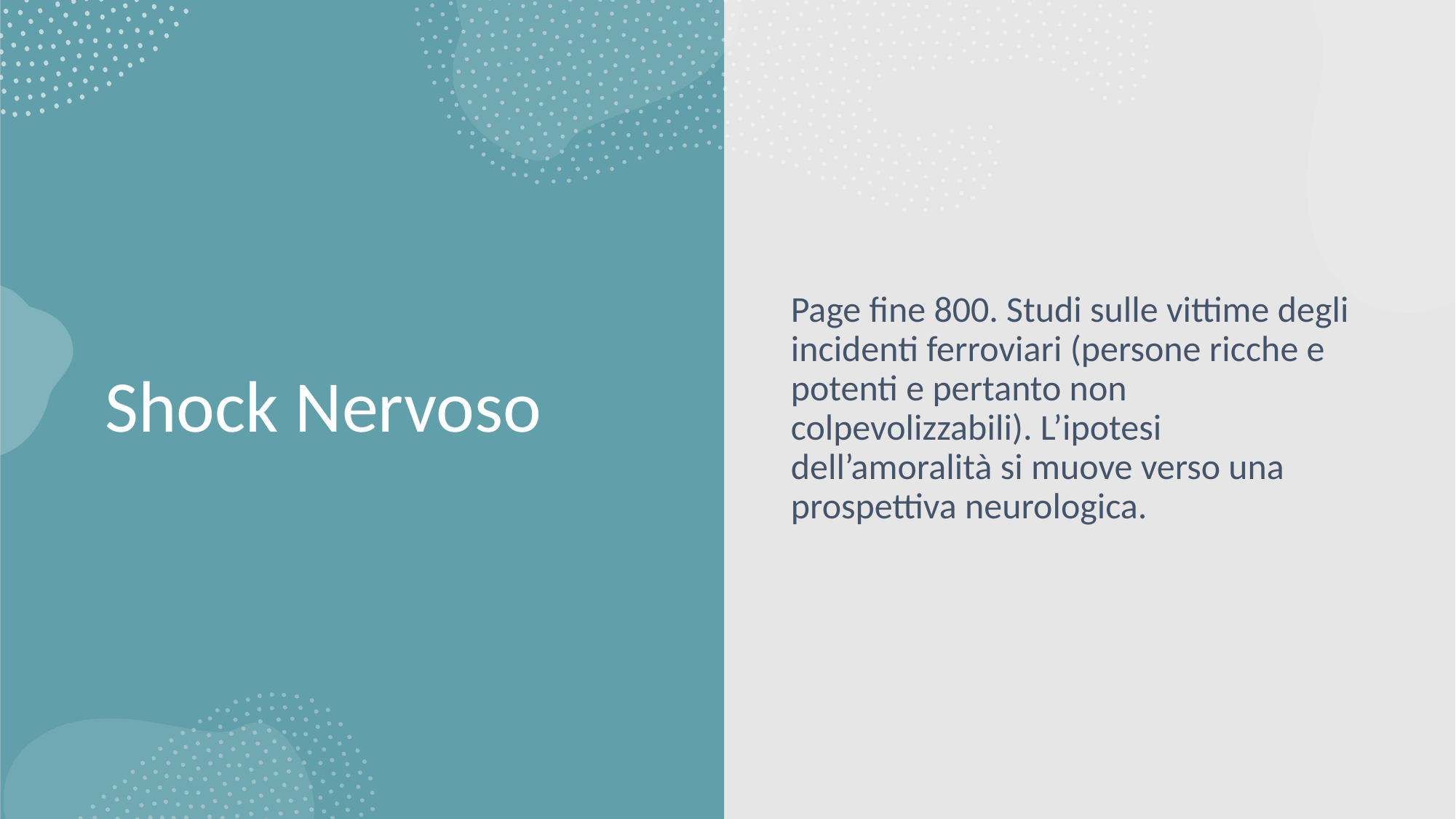

# Shock Nervoso
Page fine 800. Studi sulle vittime degli incidenti ferroviari (persone ricche e potenti e pertanto non colpevolizzabili). L’ipotesi dell’amoralità si muove verso una prospettiva neurologica.